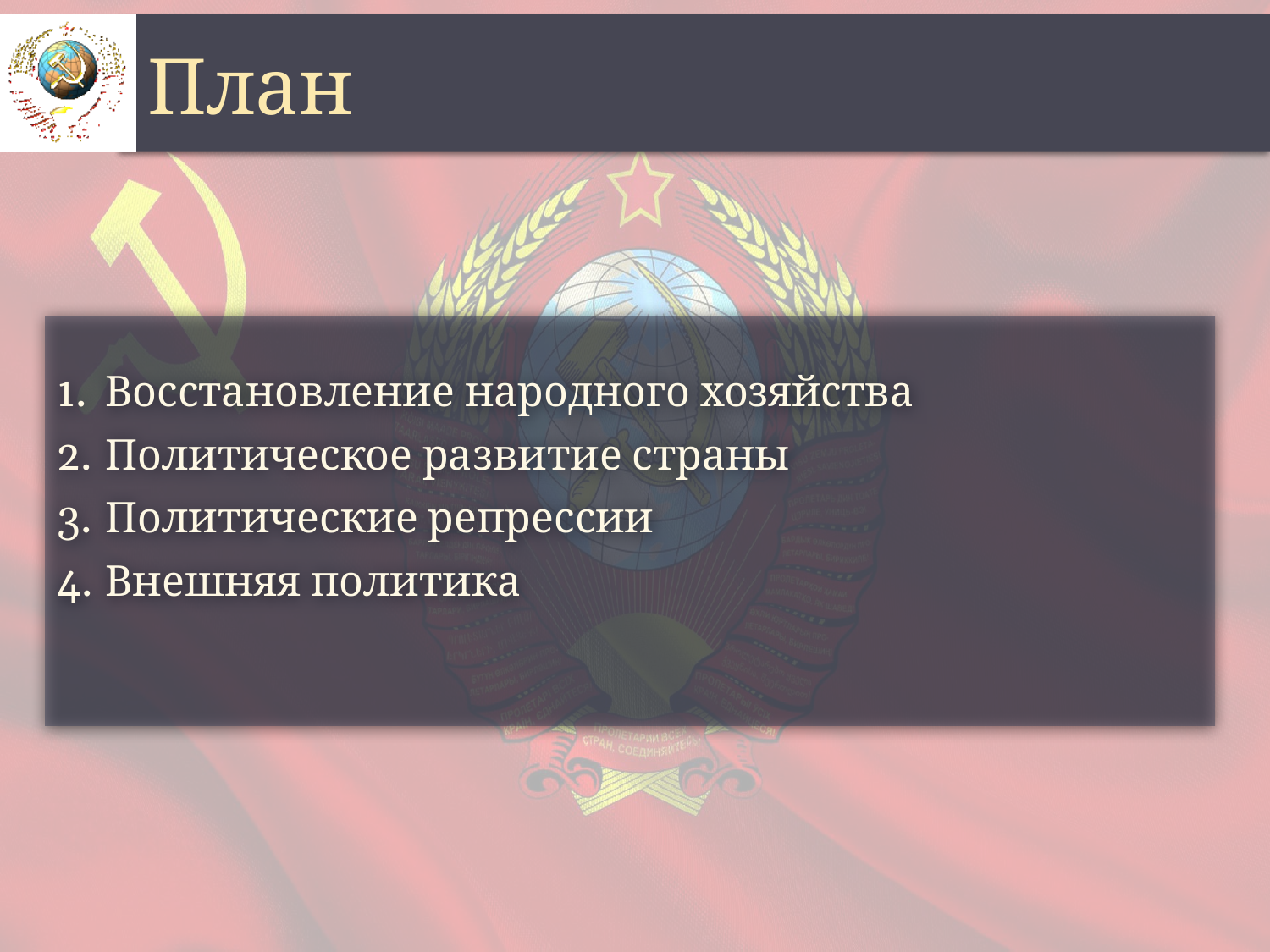

# План

Восстановление народного хозяйства
Политическое развитие страны
Политические репрессии
Внешняя политика